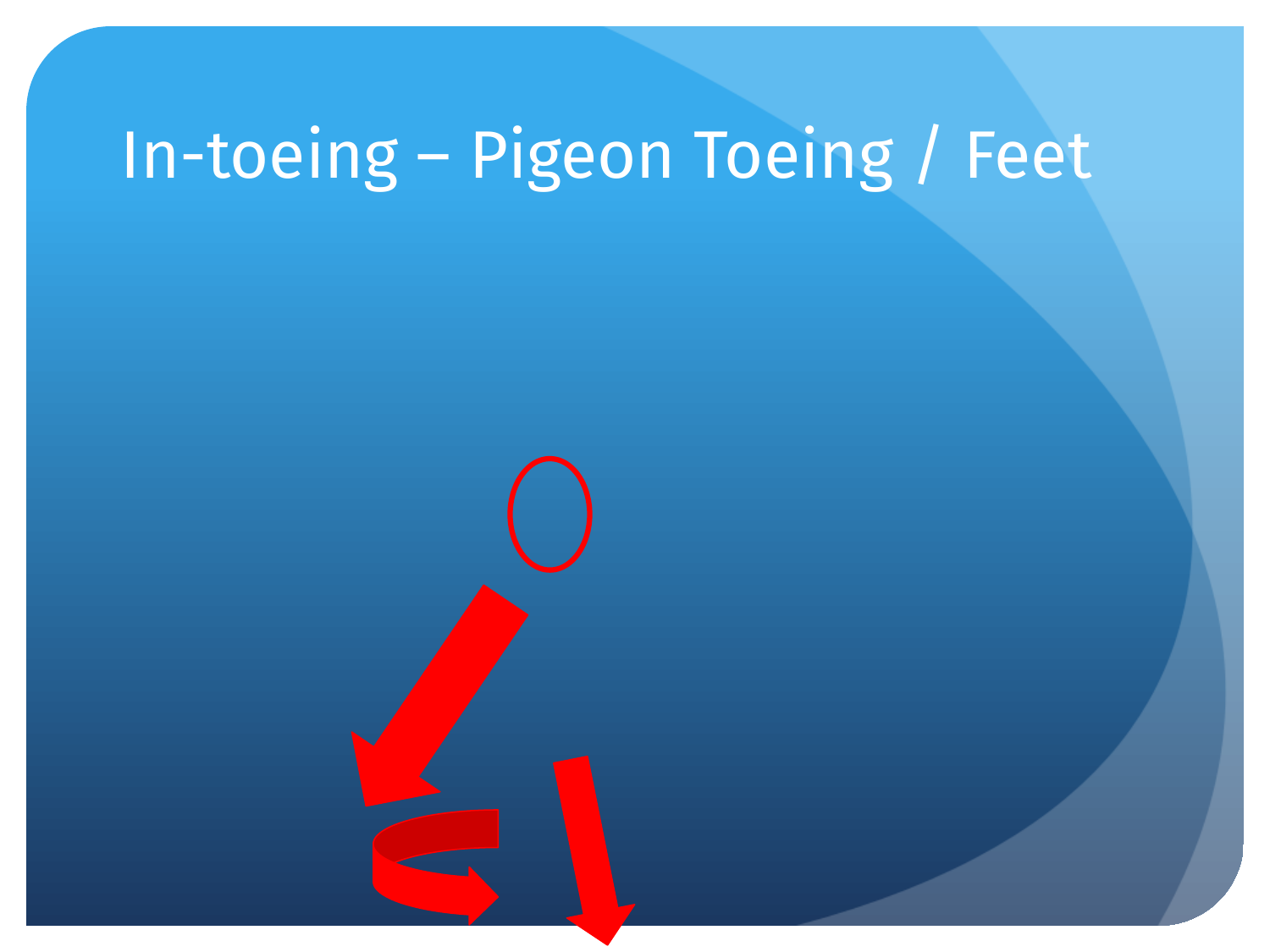

# In-toeing – Pigeon Toeing / Feet